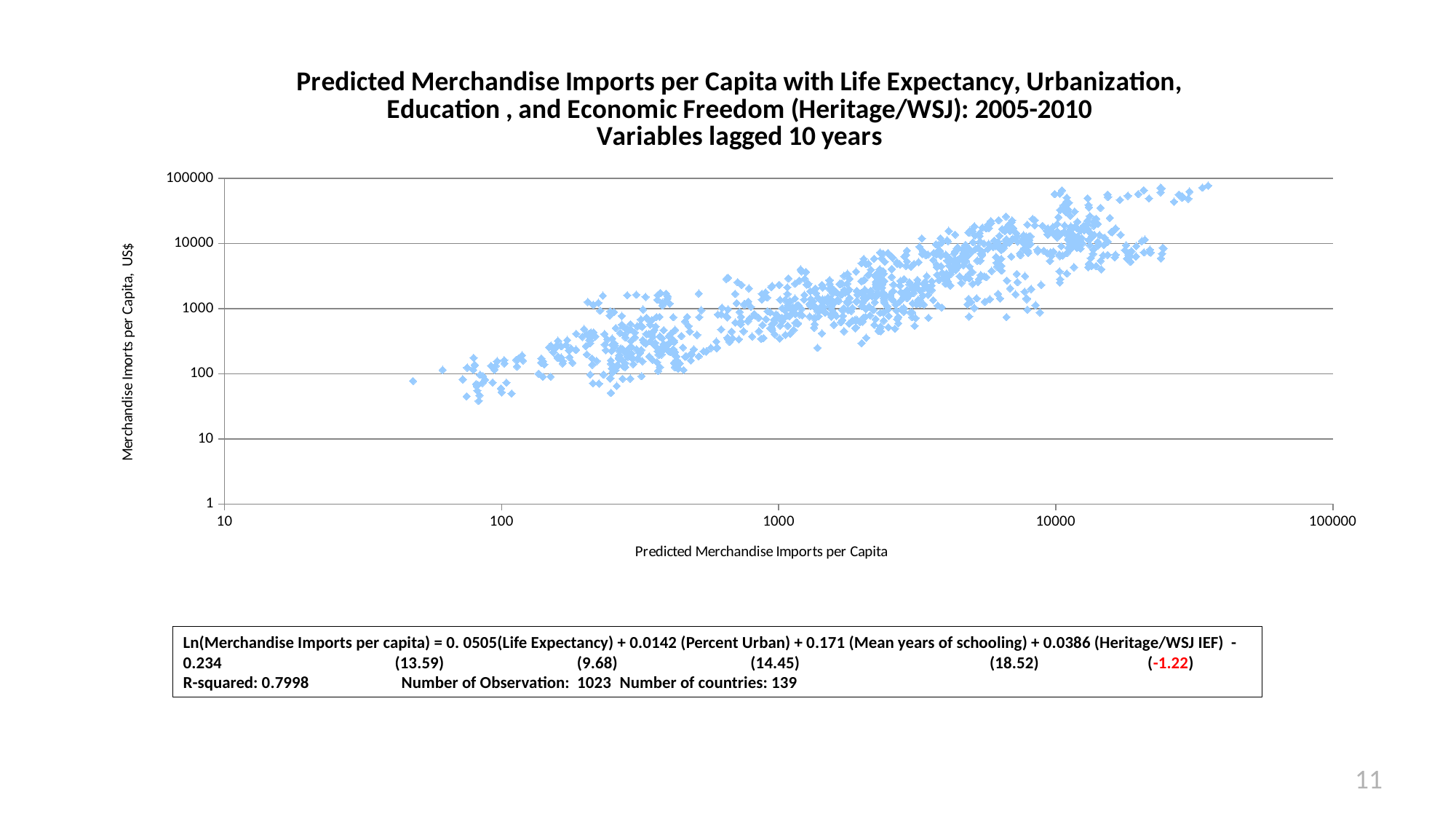

### Chart: Predicted Merchandise Imports per Capita with Life Expectancy, Urbanization, Education , and Economic Freedom (Heritage/WSJ): 2005-2010
Variables lagged 10 years

| Category | mi_capita |
|---|---|
Ln(Merchandise Imports per capita) = 0. 0505(Life Expectancy) + 0.0142 (Percent Urban) + 0.171 (Mean years of schooling) + 0.0386 (Heritage/WSJ IEF)  - 0.234	                           (13.59)                                   (9.68)                                   (14.45)                                                  (18.52)	                        (-1.22)
R-squared: 0.7998	Number of Observation:  1023	Number of countries: 139
11